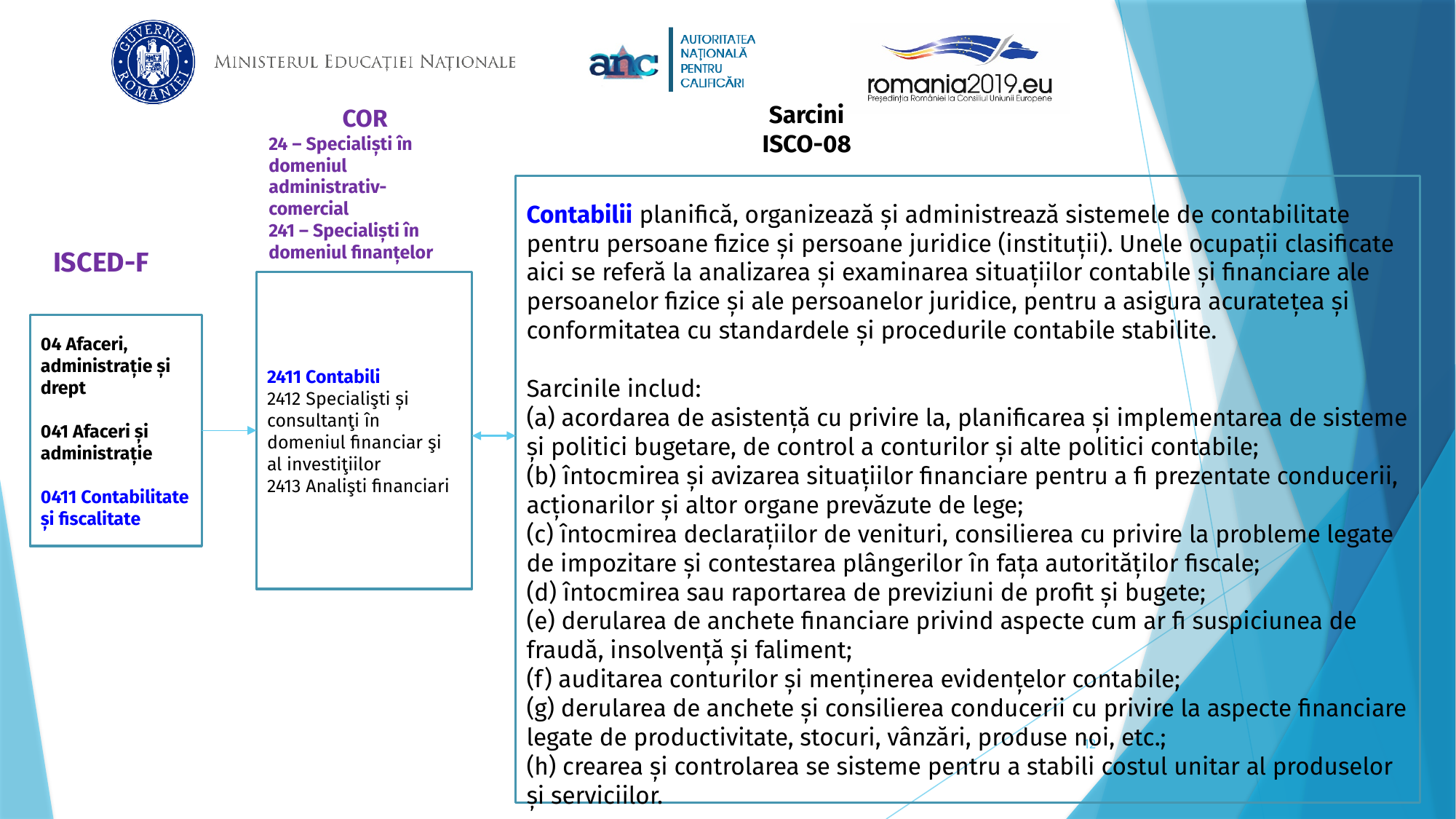

COR
24 – Specialiști în domeniul administrativ-comercial
241 – Specialiști în domeniul finanțelor
Sarcini
ISCO-08

Contabilii planifică, organizează şi administrează sistemele de contabilitate pentru persoane fizice şi persoane juridice (instituţii). Unele ocupaţii clasificate aici se referă la analizarea şi examinarea situaţiilor contabile şi financiare ale persoanelor fizice şi ale persoanelor juridice, pentru a asigura acurateţea şi conformitatea cu standardele şi procedurile contabile stabilite.

Sarcinile includ:
(a) acordarea de asistență cu privire la, planificarea și implementarea de sisteme și politici bugetare, de control a conturilor și alte politici contabile;
(b) întocmirea și avizarea situațiilor financiare pentru a fi prezentate conducerii, acționarilor și altor organe prevăzute de lege;
(c) întocmirea declarațiilor de venituri, consilierea cu privire la probleme legate de impozitare și contestarea plângerilor în fața autorităților fiscale;
(d) întocmirea sau raportarea de previziuni de profit și bugete;
(e) derularea de anchete financiare privind aspecte cum ar fi suspiciunea de fraudă, insolvență și faliment;
(f) auditarea conturilor și menținerea evidențelor contabile;
(g) derularea de anchete și consilierea conducerii cu privire la aspecte financiare legate de productivitate, stocuri, vânzări, produse noi, etc.;
(h) crearea și controlarea se sisteme pentru a stabili costul unitar al produselor și serviciilor.
ISCED-F

2411 Contabili
2412 Specialişti și consultanţi în domeniul financiar şi al investiţiilor
2413 Analişti financiari

04 Afaceri, administraţie şi drept

041 Afaceri şi administraţie

0411 Contabilitate şi fiscalitate
12